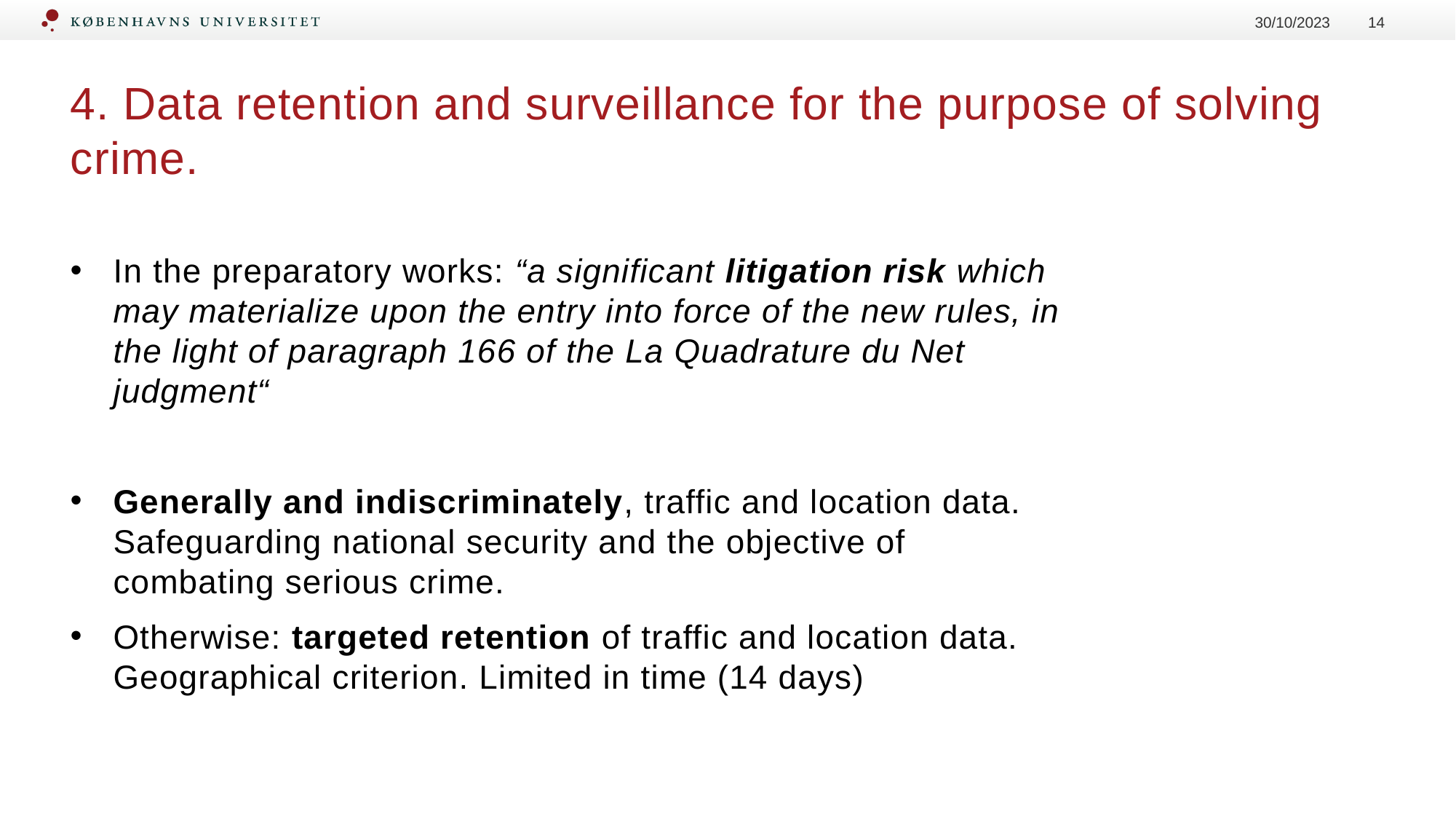

30/10/2023
14
# 4. Data retention and surveillance for the purpose of solving crime.

In the preparatory works: “a significant litigation risk which may materialize upon the entry into force of the new rules, in the light of paragraph 166 of the La Quadrature du Net judgment“

Generally and indiscriminately, traffic and location data. Safeguarding national security and the objective of combating serious crime.
Otherwise: targeted retention of traffic and location data. Geographical criterion. Limited in time (14 days)